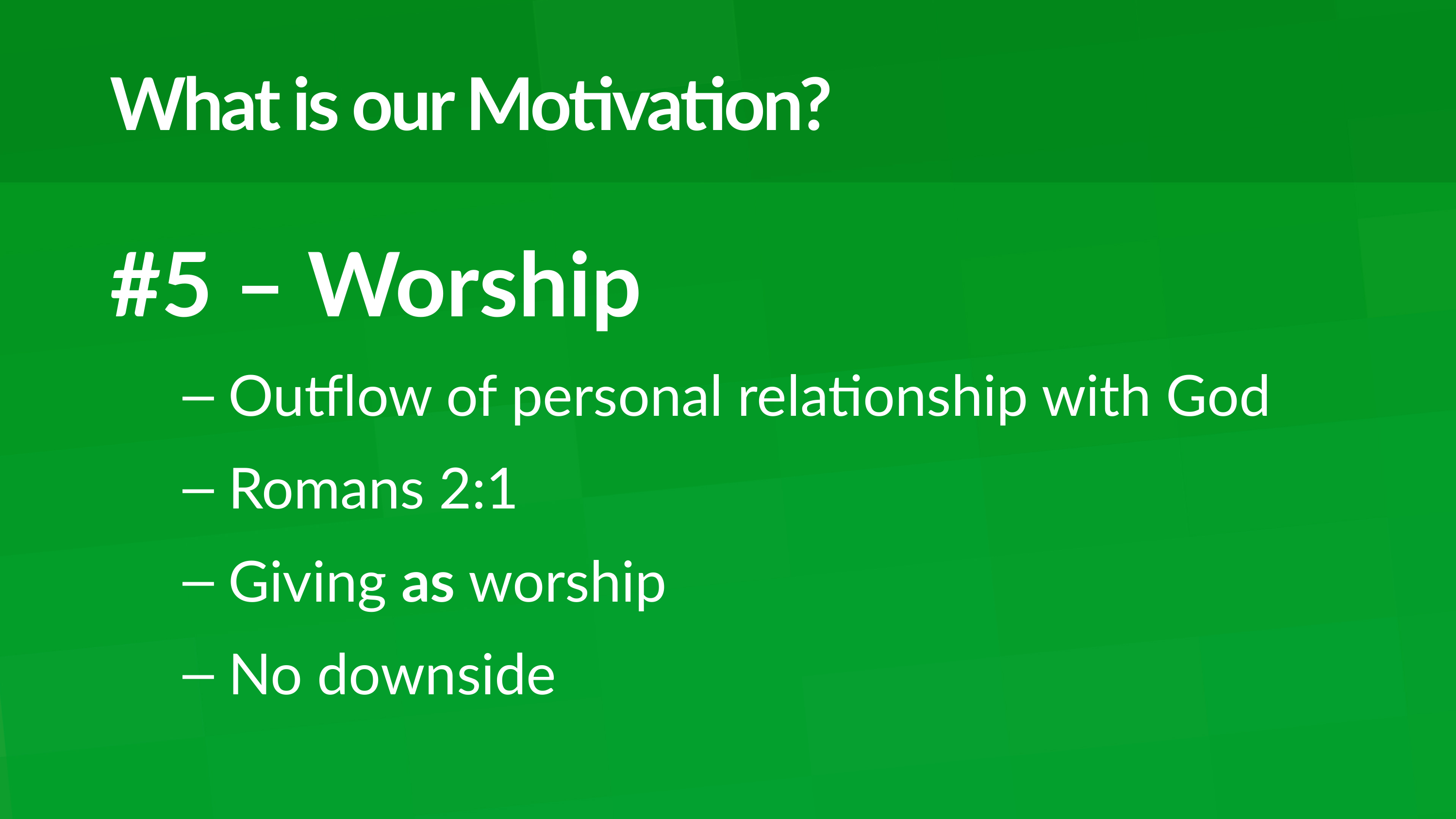

# What is our Motivation?
#5 – Worship
Outflow of personal relationship with God
Romans 2:1
Giving as worship
No downside